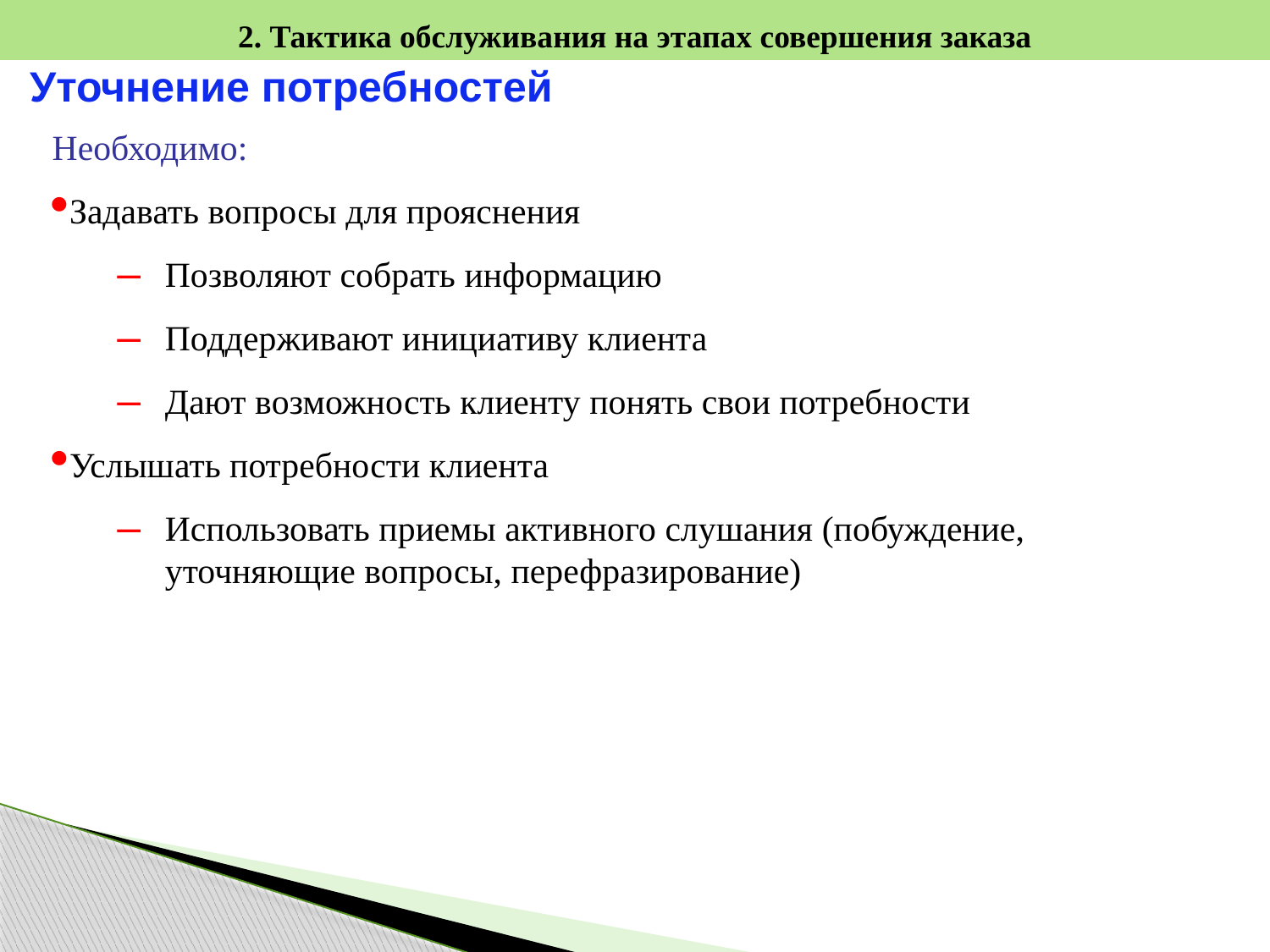

2. Тактика обслуживания на этапах совершения заказа
Уточнение потребностей
Необходимо:
Задавать вопросы для прояснения
Позволяют собрать информацию
Поддерживают инициативу клиента
Дают возможность клиенту понять свои потребности
Услышать потребности клиента
Использовать приемы активного слушания (побуждение, уточняющие вопросы, перефразирование)